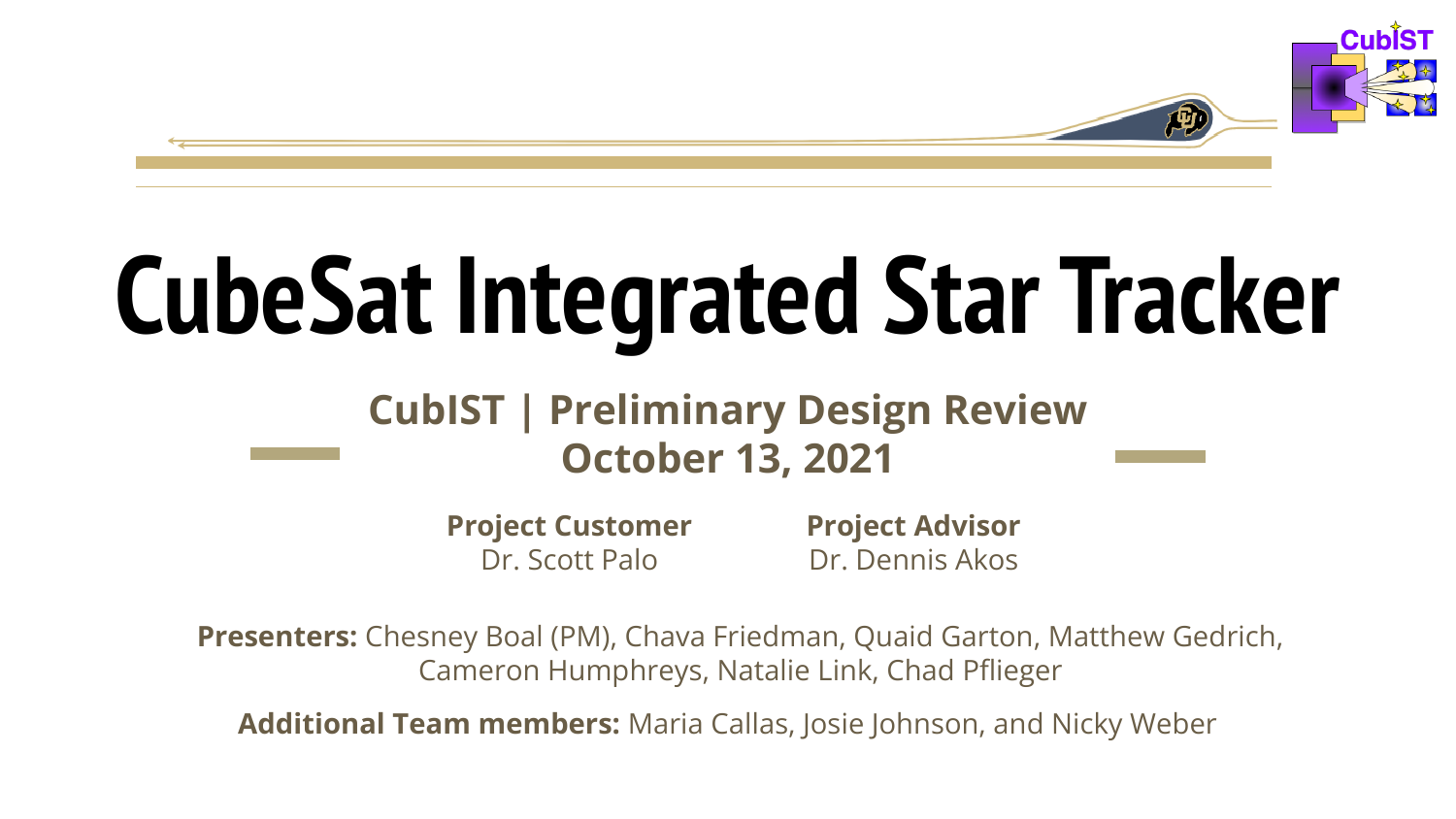

# CubeSat Integrated Star Tracker
CubIST | Preliminary Design Review
October 13, 2021
Project Customer
Dr. Scott Palo
Project Advisor
Dr. Dennis Akos
Presenters: Chesney Boal (PM), Chava Friedman, Quaid Garton, Matthew Gedrich, Cameron Humphreys, Natalie Link, Chad Pflieger
Additional Team members: Maria Callas, Josie Johnson, and Nicky Weber